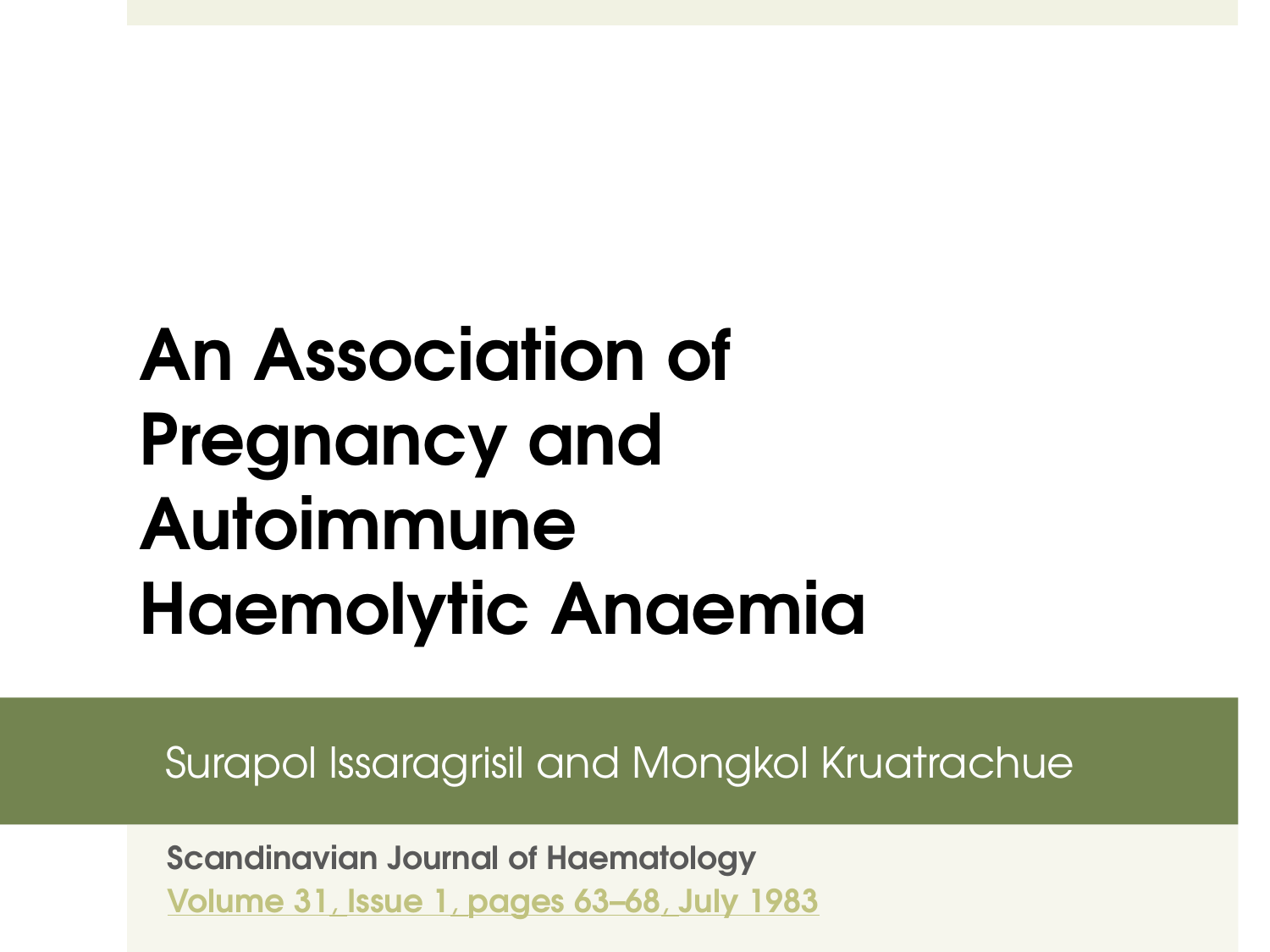

An Association of Pregnancy and Autoimmune Haemolytic Anaemia
# Surapol Issaragrisil and Mongkol Kruatrachue
Scandinavian Journal of Haematology
Volume 31, Issue 1, pages 63–68, July 1983